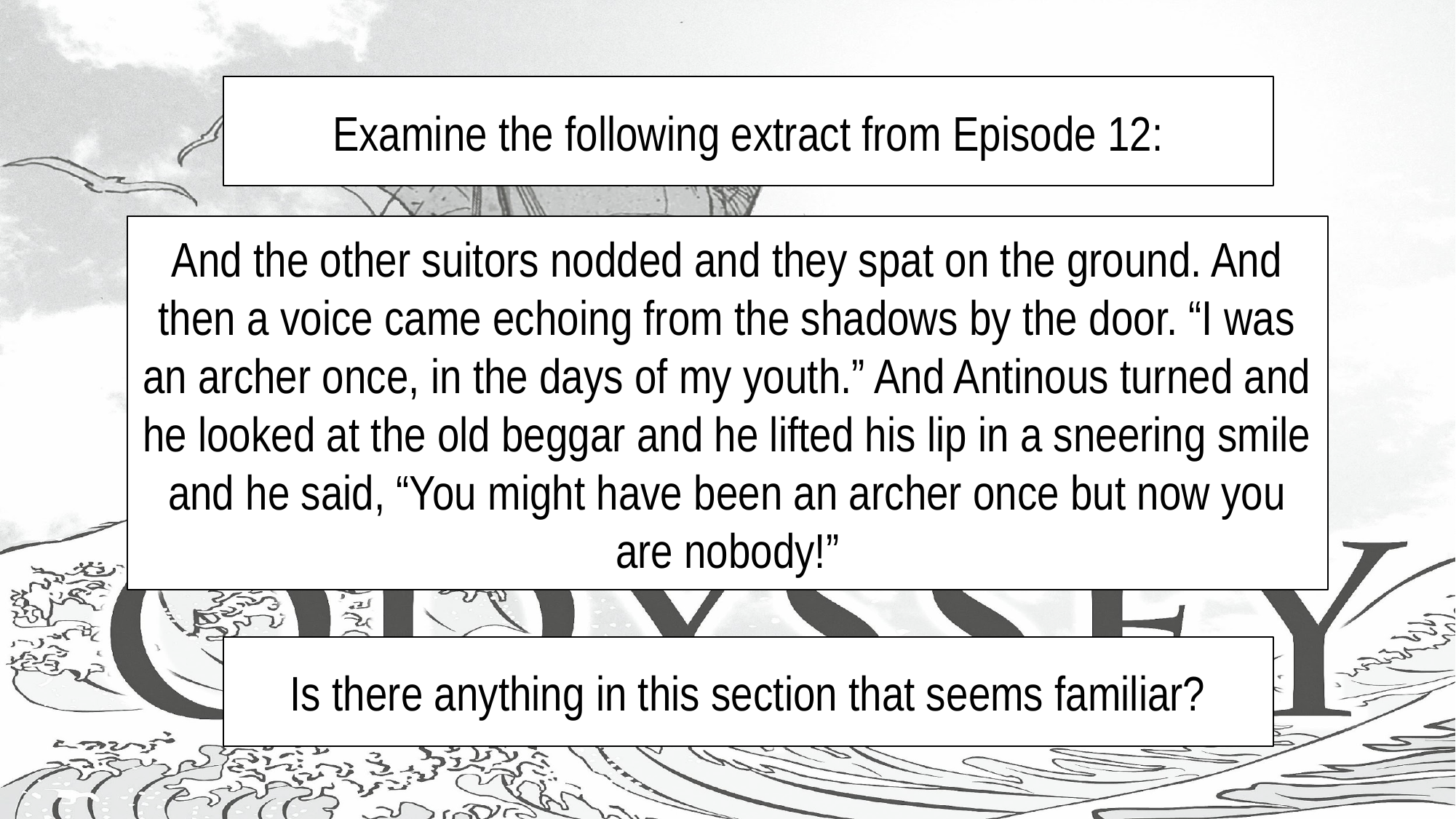

#
Examine the following extract from Episode 12:
And the other suitors nodded and they spat on the ground. And then a voice came echoing from the shadows by the door. “I was an archer once, in the days of my youth.” And Antinous turned and he looked at the old beggar and he lifted his lip in a sneering smile and he said, “You might have been an archer once but now you are nobody!”

Is there anything in this section that seems familiar?